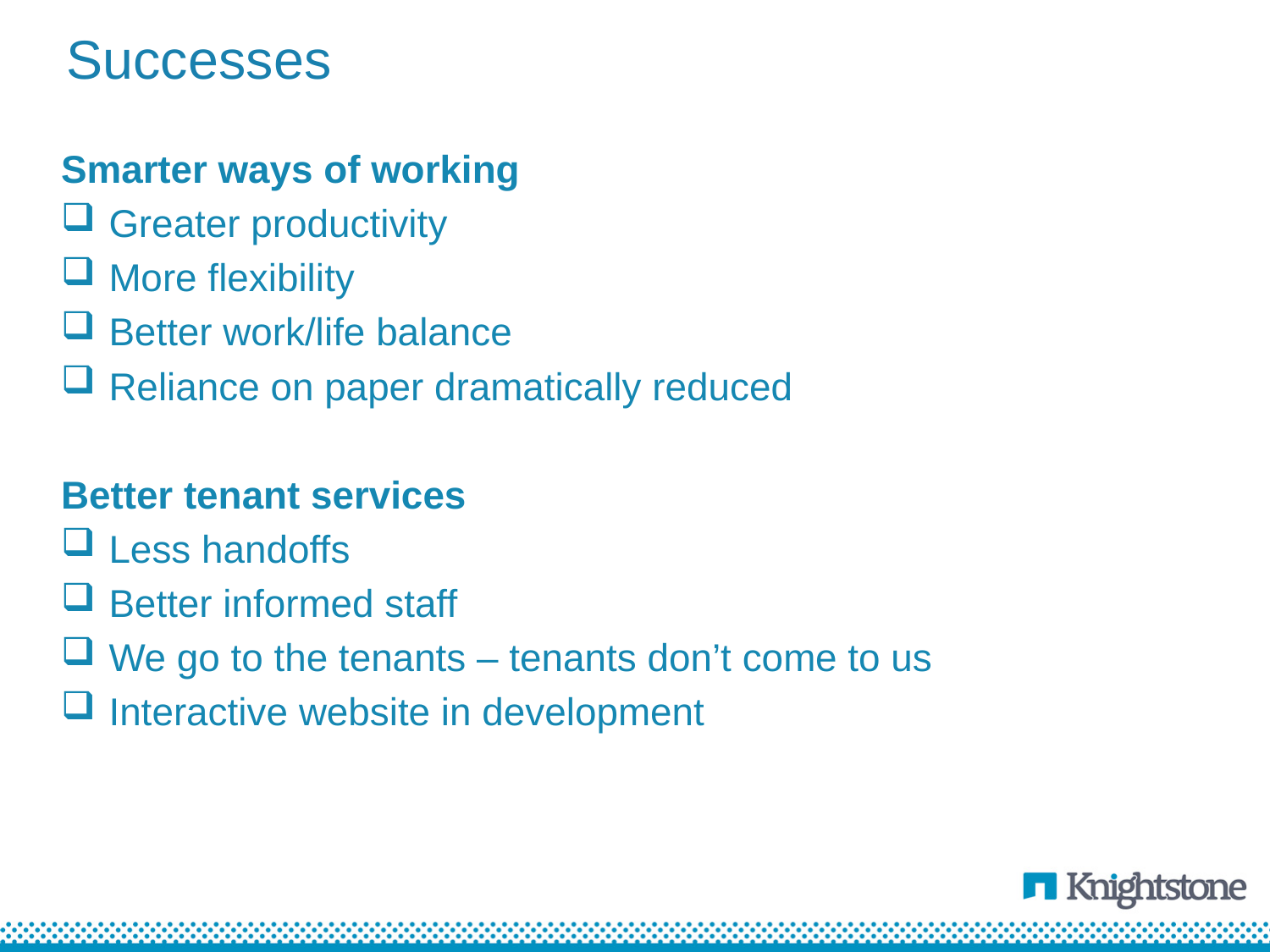

# Successes
Smarter ways of working
Greater productivity
More flexibility
Better work/life balance
Reliance on paper dramatically reduced

Better tenant services
Less handoffs
Better informed staff
We go to the tenants – tenants don’t come to us
Interactive website in development